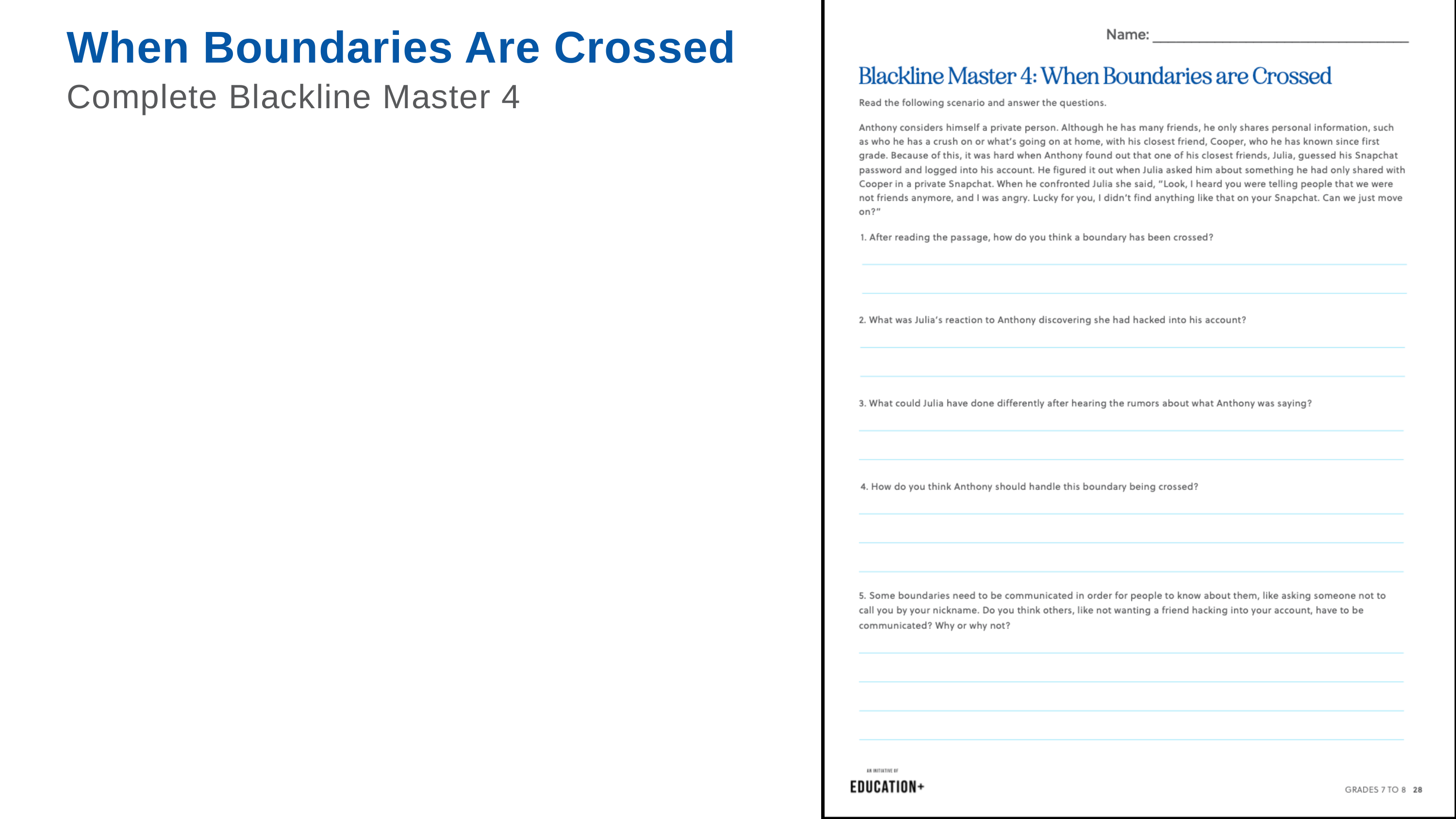

When Boundaries Are Crossed

Complete Blackline Master 4